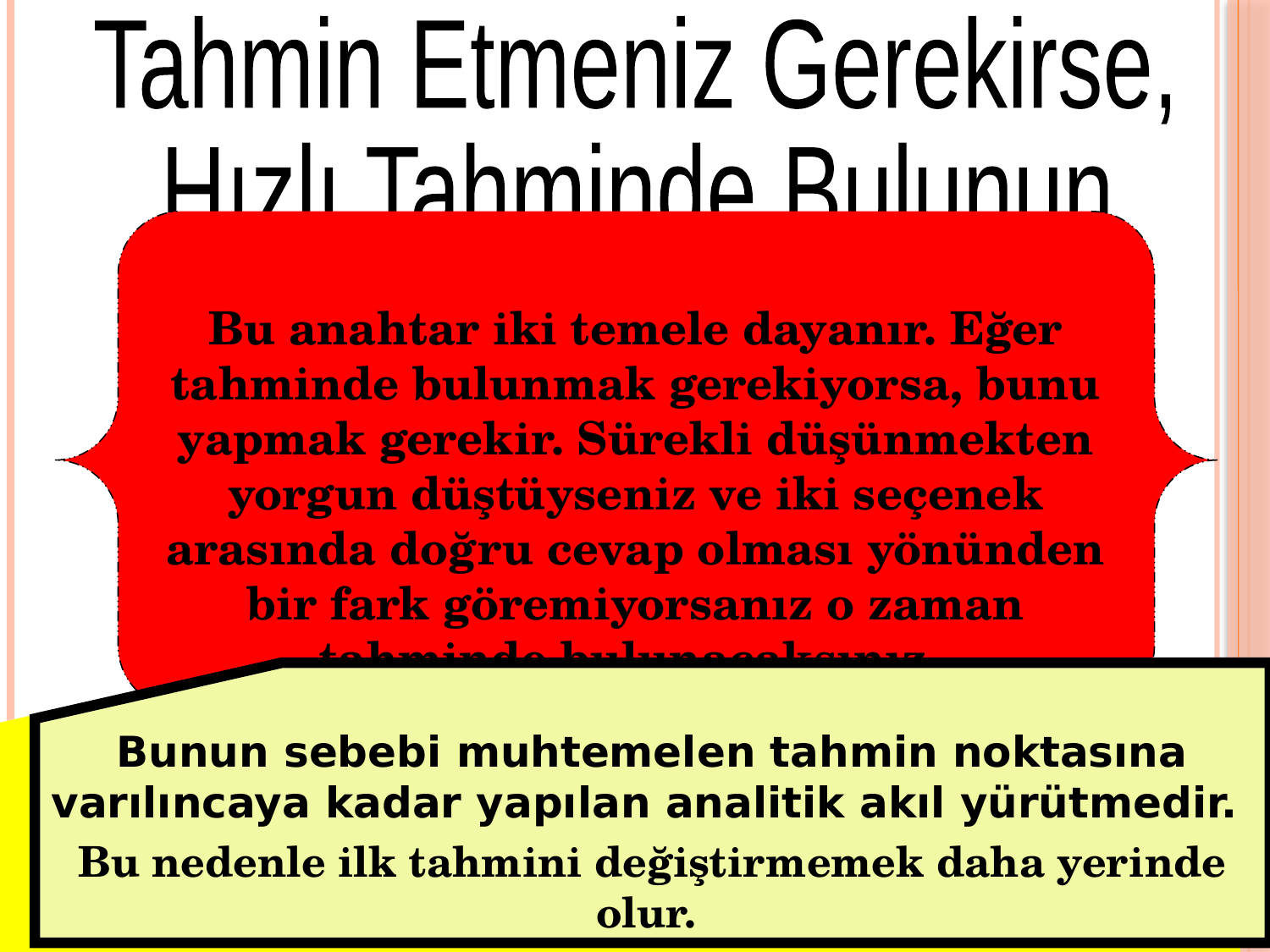

Tahmin Etmeniz Gerekirse,
Hızlı Tahminde Bulunun
Bu anahtar iki temele dayanır. Eğer tahminde bulunmak gerekiyorsa, bunu yapmak gerekir. Sürekli düşünmekten yorgun düştüyseniz ve iki seçenek arasında doğru cevap olması yönünden bir fark göremiyorsanız o zaman tahminde bulunacaksınız.
Bunun sebebi muhtemelen tahmin noktasına varılıncaya kadar yapılan analitik akıl yürütmedir.
Bu nedenle ilk tahmini değiştirmemek daha yerinde olur.